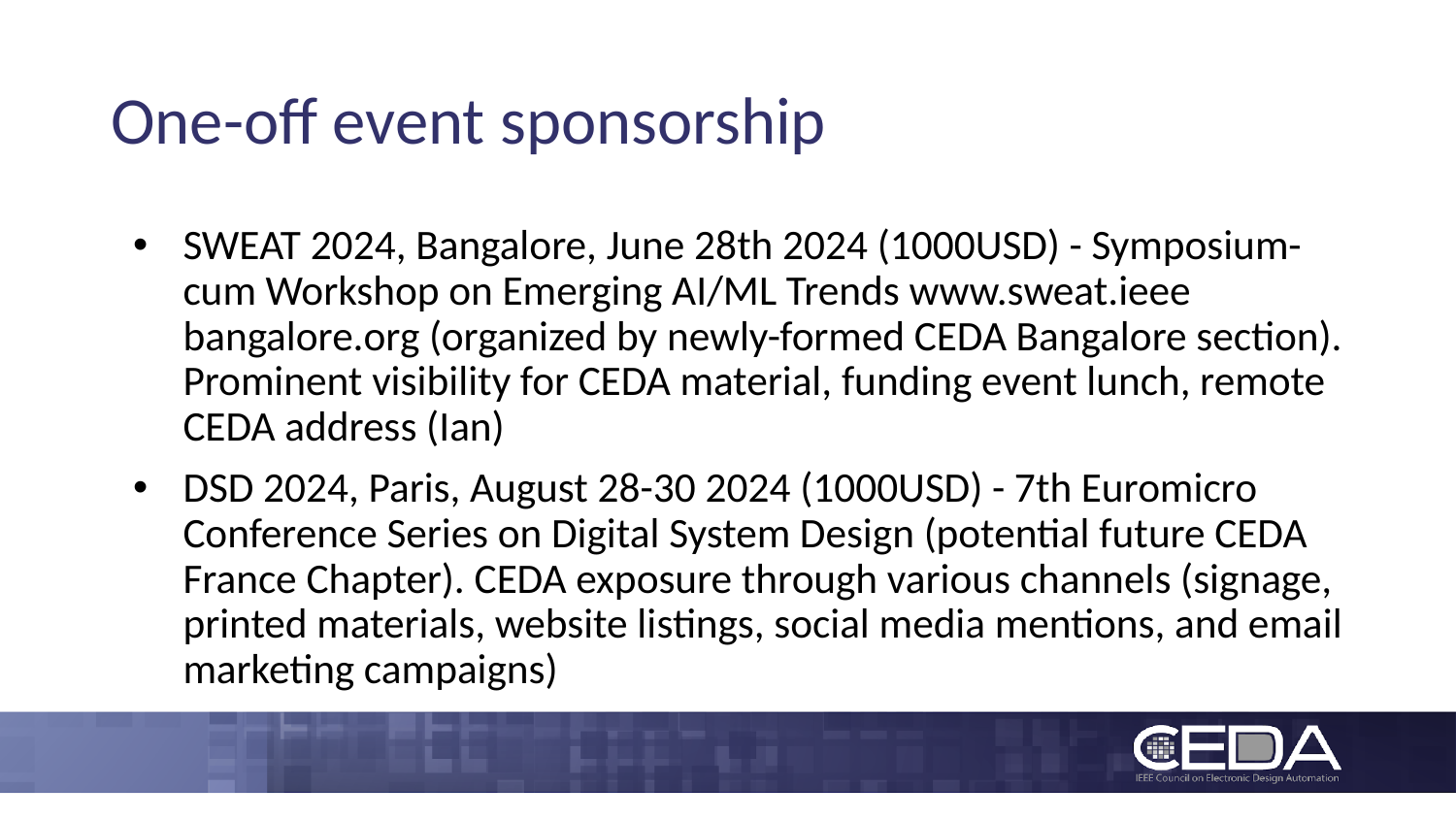

# One-off event sponsorship
SWEAT 2024, Bangalore, June 28th 2024 (1000USD) - Symposium-cum Workshop on Emerging AI/ML Trends www.sweat.ieee bangalore.org (organized by newly-formed CEDA Bangalore section). Prominent visibility for CEDA material, funding event lunch, remote CEDA address (Ian)
DSD 2024, Paris, August 28-30 2024 (1000USD) - 7th Euromicro Conference Series on Digital System Design (potential future CEDA France Chapter). CEDA exposure through various channels (signage, printed materials, website listings, social media mentions, and email marketing campaigns)